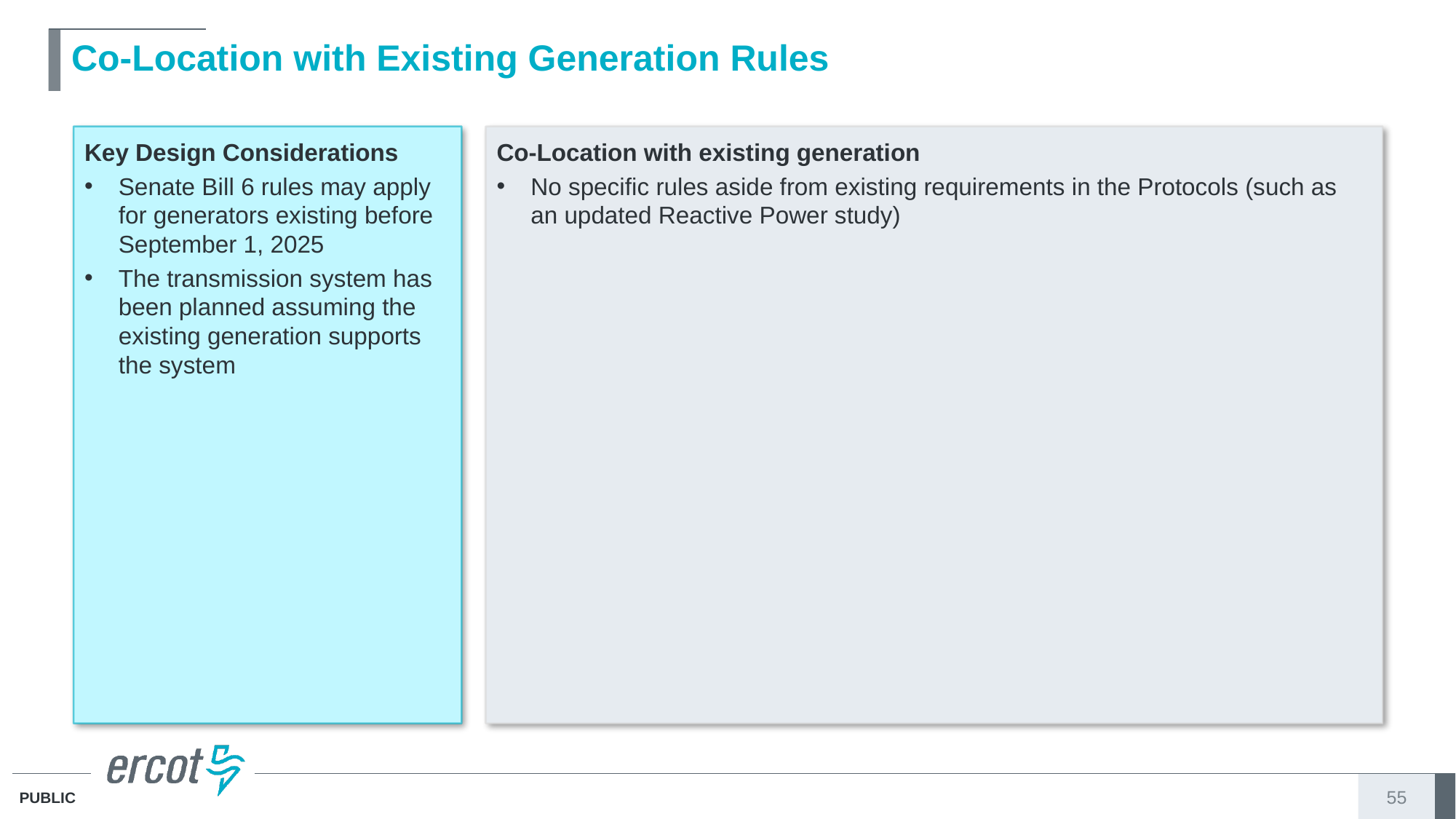

# Co-Location with Existing Generation Rules
Key Design Considerations
Senate Bill 6 rules may apply for generators existing before September 1, 2025
The transmission system has been planned assuming the existing generation supports the system
Co-Location with existing generation
No specific rules aside from existing requirements in the Protocols (such as an updated Reactive Power study)
55